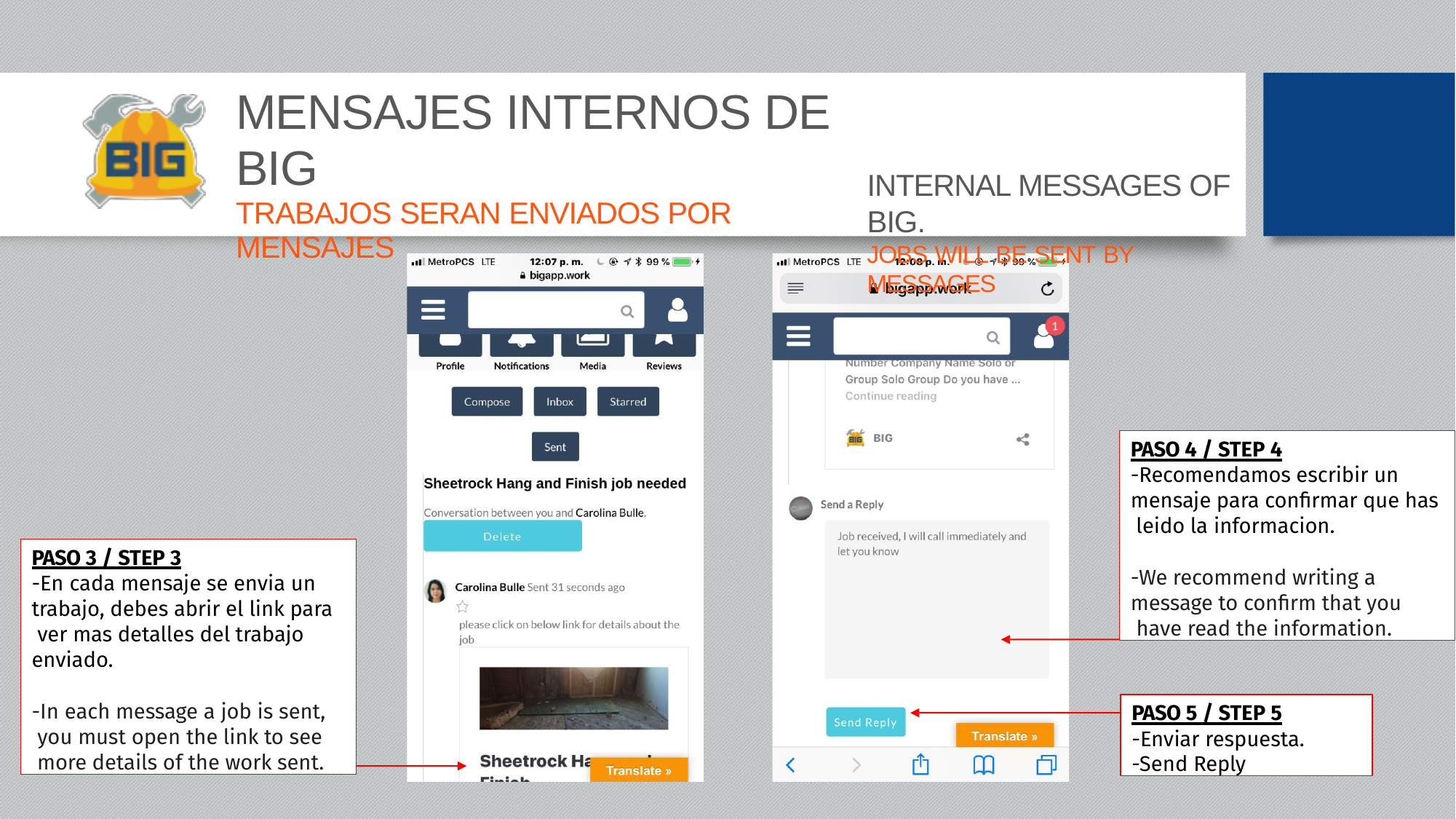

# MENSAJES INTERNOS DE BIG
TRABAJOS SERAN ENVIADOS POR MENSAJES

INTERNAL MESSAGES OF BIG.
JOBS WILL BE SENT BY MESSAGES

PASO 4 / STEP 4
-Recomendamos escribir un  mensaje para confirmar que has  leido la informacion.

-We recommend writing a  message to confirm that you  have read the information.
PASO 3 / STEP 3
-En cada mensaje se envia un  trabajo, debes abrir el link para  ver mas detalles del trabajo  enviado.

-In each message a job is sent,  you must open the link to see  more details of the work sent.

PASO 5 / STEP 5
-Enviar respuesta.
-Send Reply